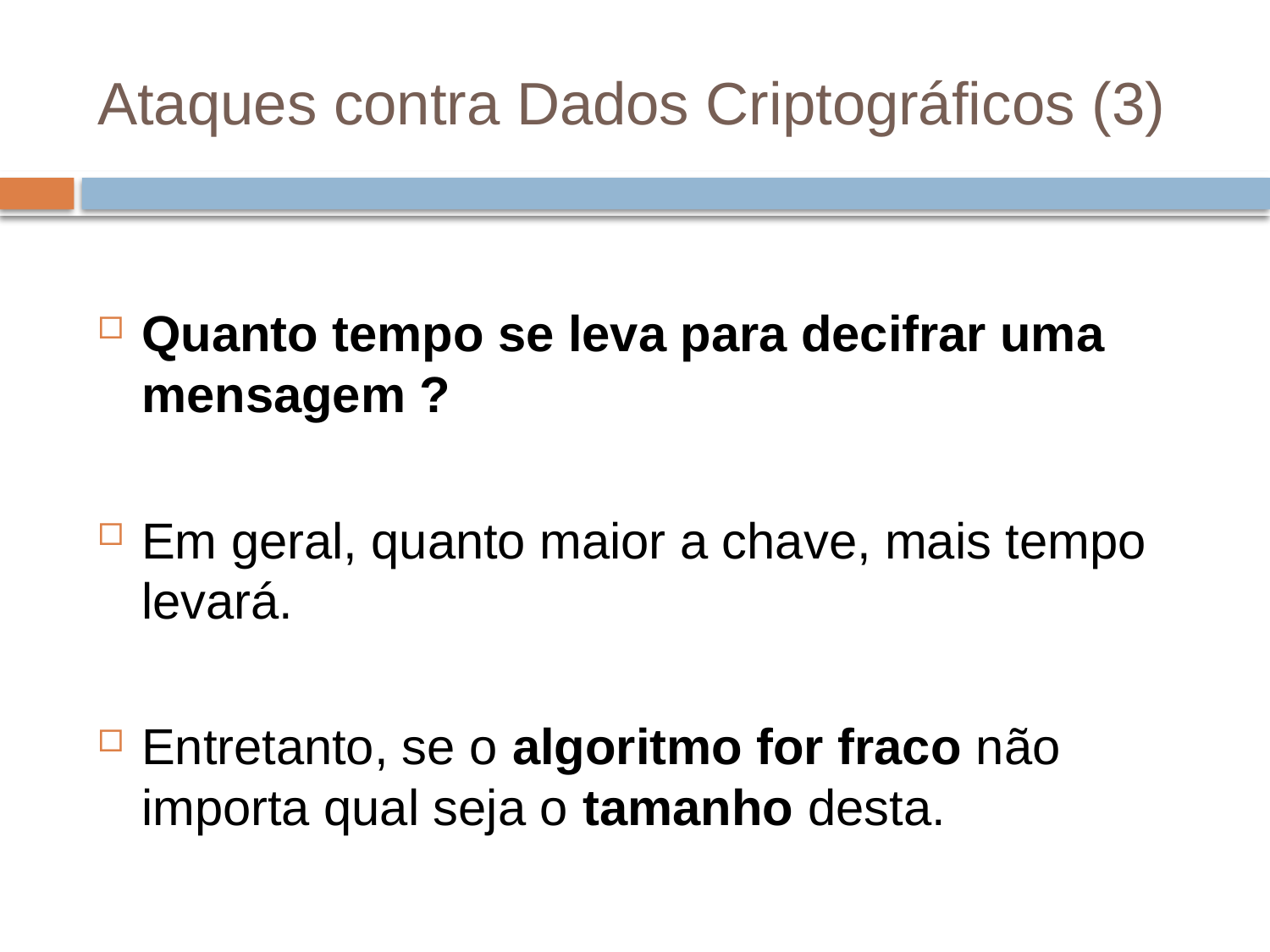

# Ataques contra Dados Criptográficos (3)

Quanto tempo se leva para decifrar uma mensagem ?

Em geral, quanto maior a chave, mais tempo levará.

Entretanto, se o algoritmo for fraco não importa qual seja o tamanho desta.